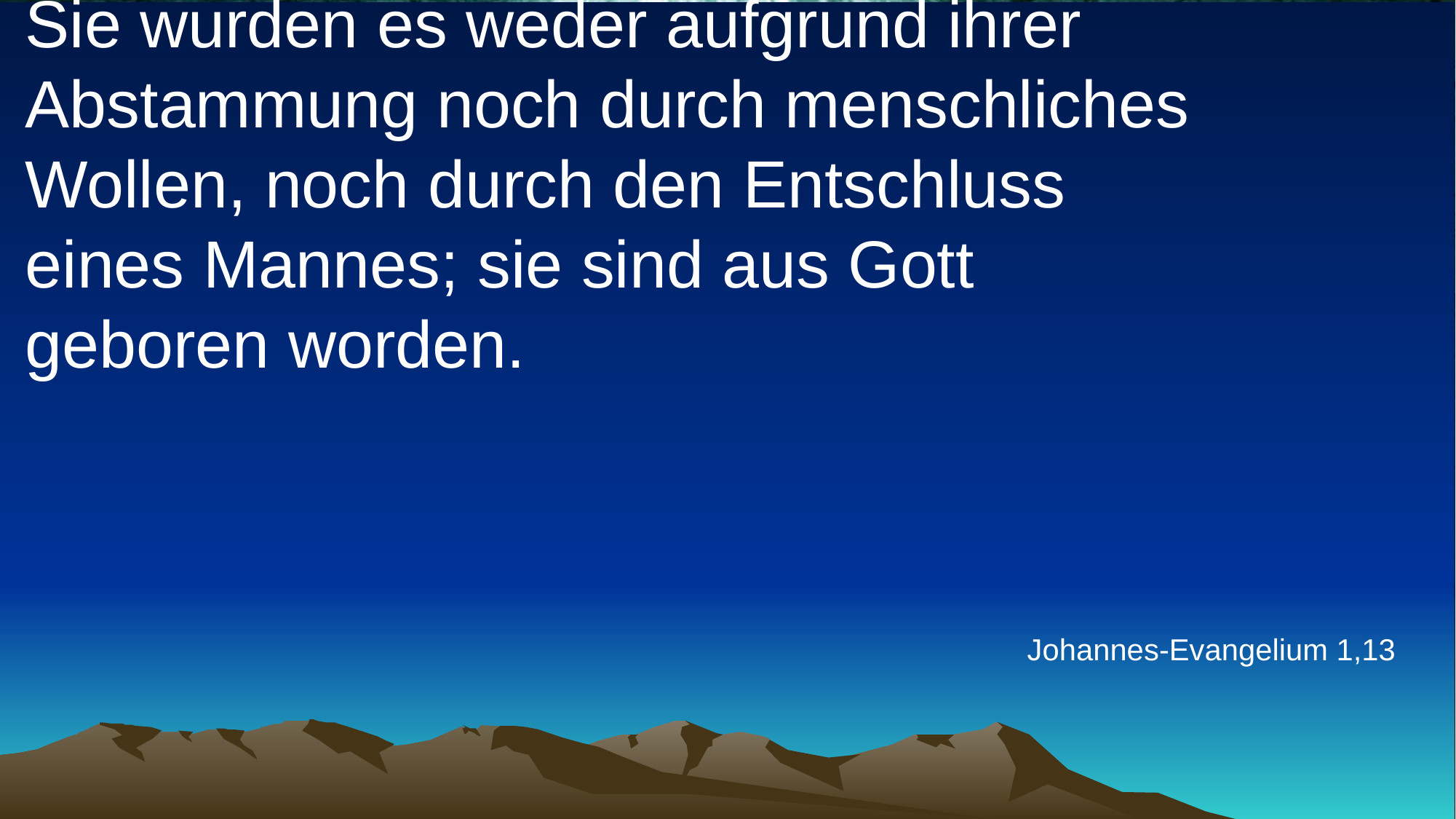

# Sie wurden es weder aufgrund ihrer Abstammung noch durch menschliches Wollen, noch durch den Entschluss eines Mannes; sie sind aus Gott geboren worden.
Johannes-Evangelium 1,13